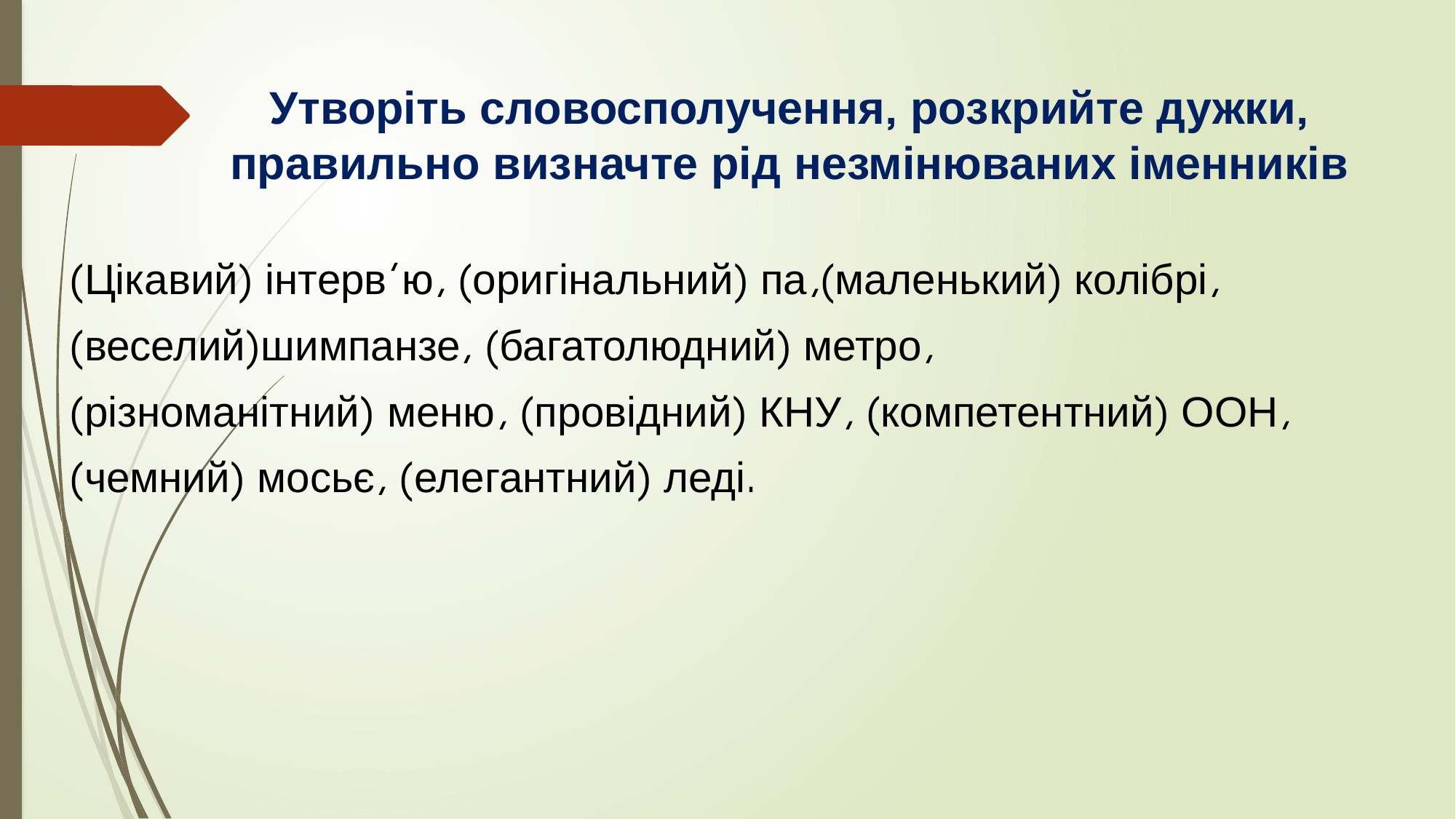

# Утворіть словосполучення, розкрийте дужки, правильно визначте рід незмінюваних іменників
(Цікавий) інтерв’ю, (оригінальний) па,(маленький) колібрі,
(веселий)шимпанзе, (багатолюдний) метро,
(різноманітний) меню, (провідний) КНУ, (компетентний) ООН,
(чемний) мосьє, (елегантний) леді.